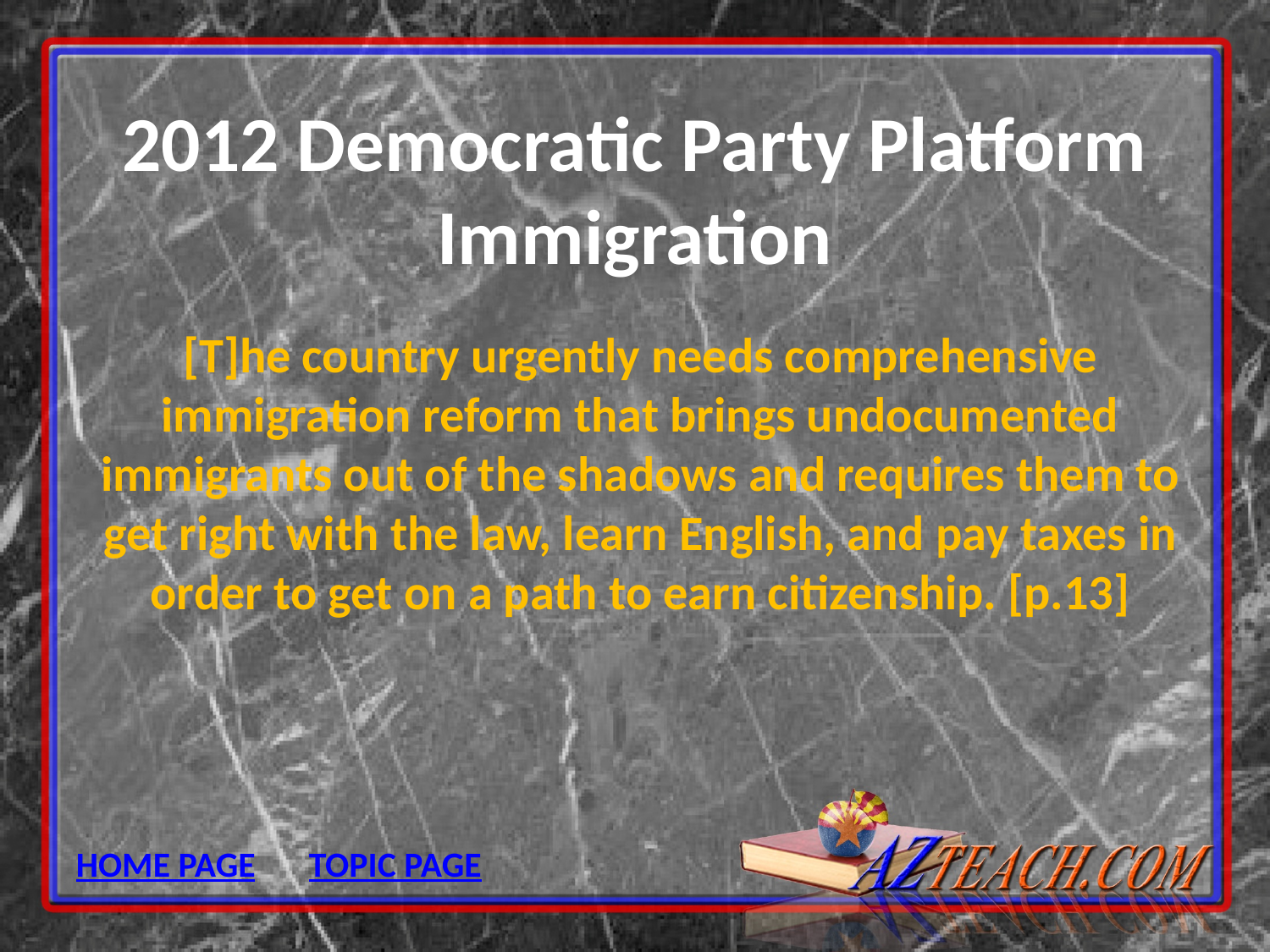

# 2012 Democratic Party Platform Immigration
[T]he country urgently needs comprehensive immigration reform that brings undocumented immigrants out of the shadows and requires them to get right with the law, learn English, and pay taxes in order to get on a path to earn citizenship. [p.13]
HOME PAGE
TOPIC PAGE